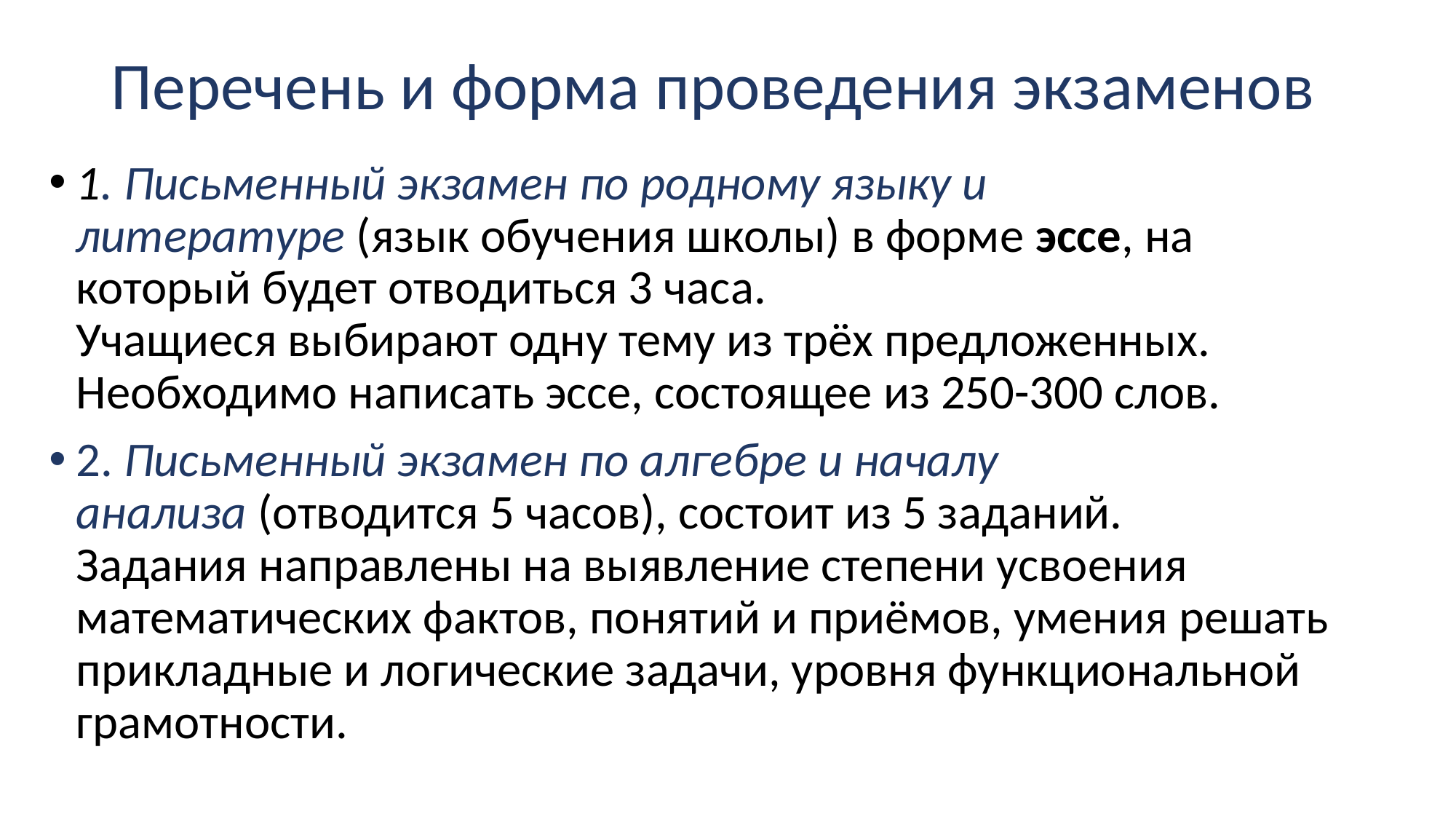

# Перечень и форма проведения экзаменов
1. Письменный экзамен по родному языку и литературе (язык обучения школы) в форме эссе, на который будет отводиться 3 часа.
Учащиеся выбирают одну тему из трёх предложенных. Необходимо написать эссе, состоящее из 250-300 слов.
2. Письменный экзамен по алгебре и началу анализа (отводится 5 часов), состоит из 5 заданий.
Задания направлены на выявление степени усвоения математических фактов, понятий и приёмов, умения решать прикладные и логические задачи, уровня функциональной грамотности.